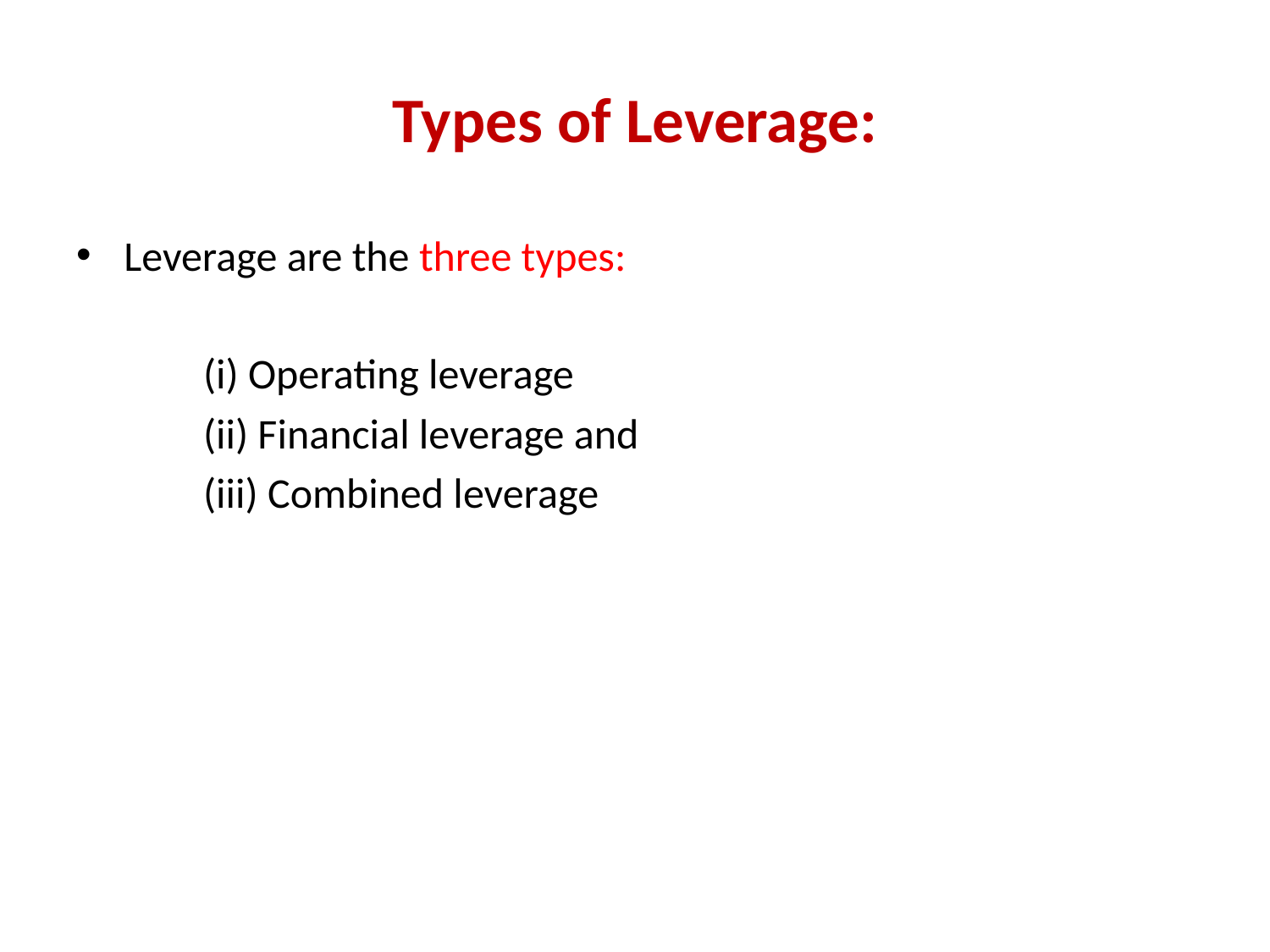

# Types of Leverage:
Leverage are the three types:

	(i) Operating leverage
	(ii) Financial leverage and
	(iii) Combined leverage